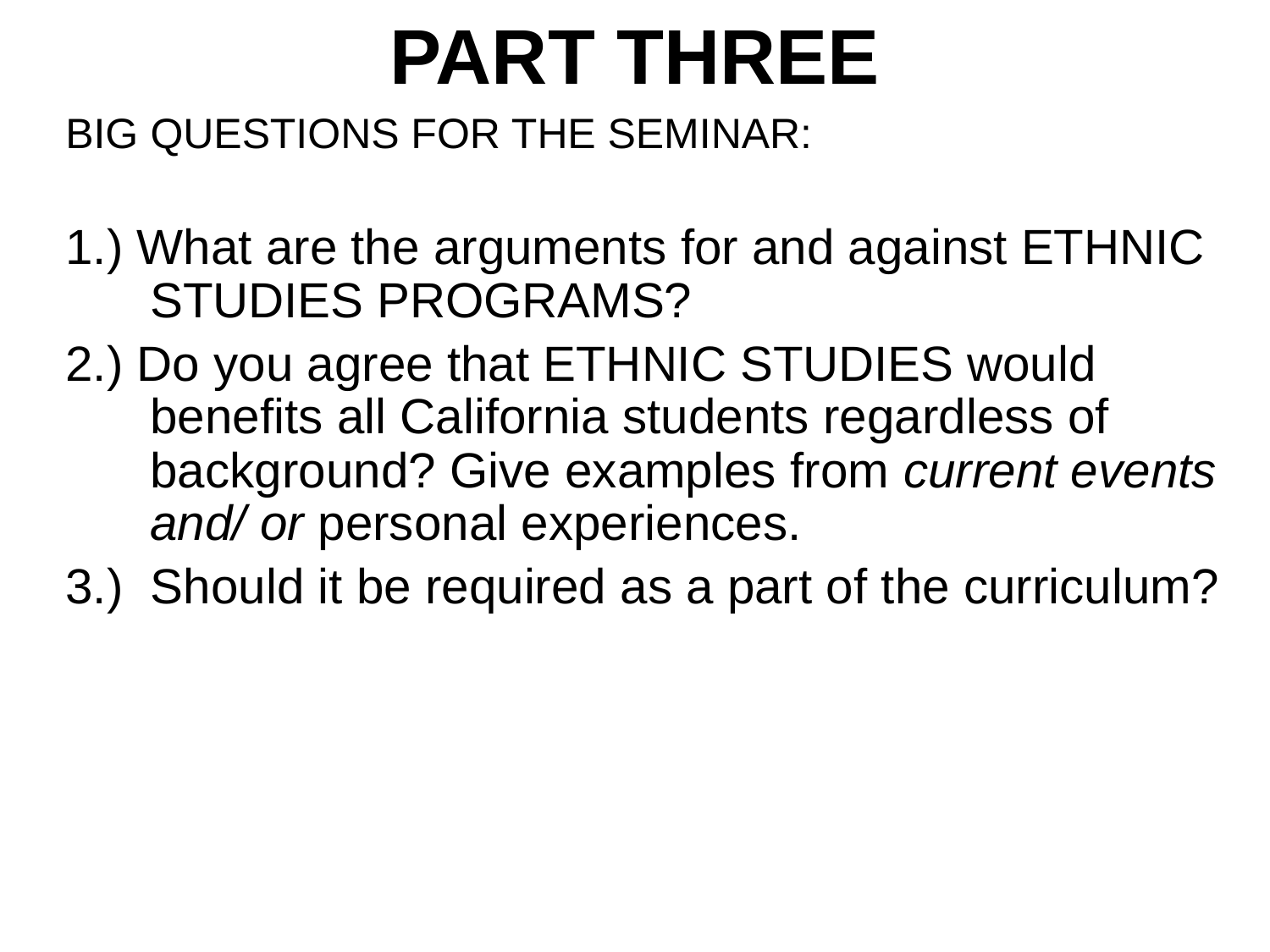

# PART THREE
BIG QUESTIONS FOR THE SEMINAR:

1.) What are the arguments for and against ETHNIC STUDIES PROGRAMS?
2.) Do you agree that ETHNIC STUDIES would benefits all California students regardless of background? Give examples from current events and/ or personal experiences.
3.)  Should it be required as a part of the curriculum?